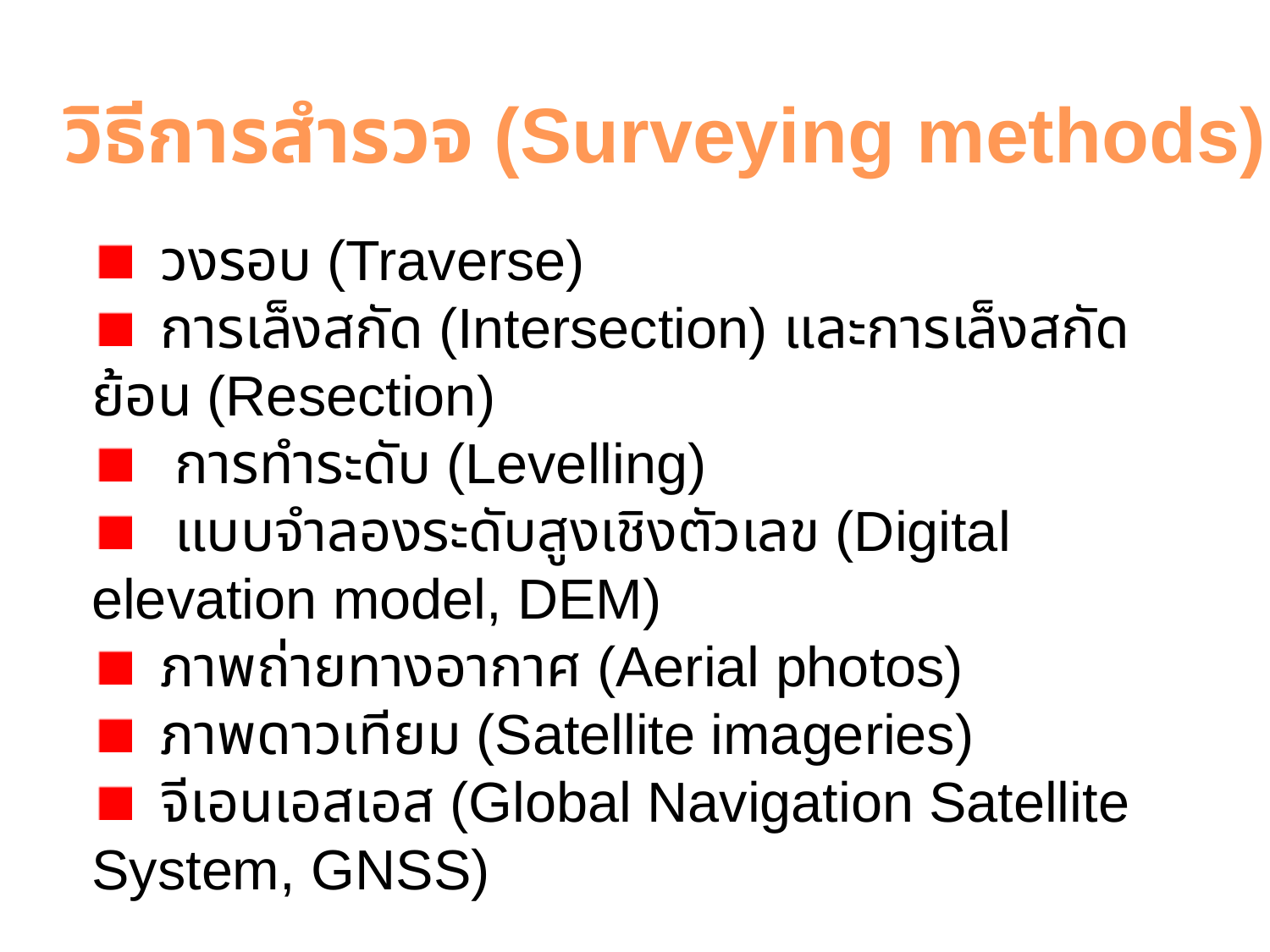

วิธีการสำรวจ (Surveying methods)
  วงรอบ (Traverse)
  การเล็งสกัด (Intersection) และการเล็งสกัดย้อน (Resection)
   การทำระดับ (Levelling)
   แบบจำลองระดับสูงเชิงตัวเลข (Digital elevation model, DEM)
  ภาพถ่ายทางอากาศ (Aerial photos)
  ภาพดาวเทียม (Satellite imageries)
  จีเอนเอสเอส (Global Navigation Satellite System, GNSS)